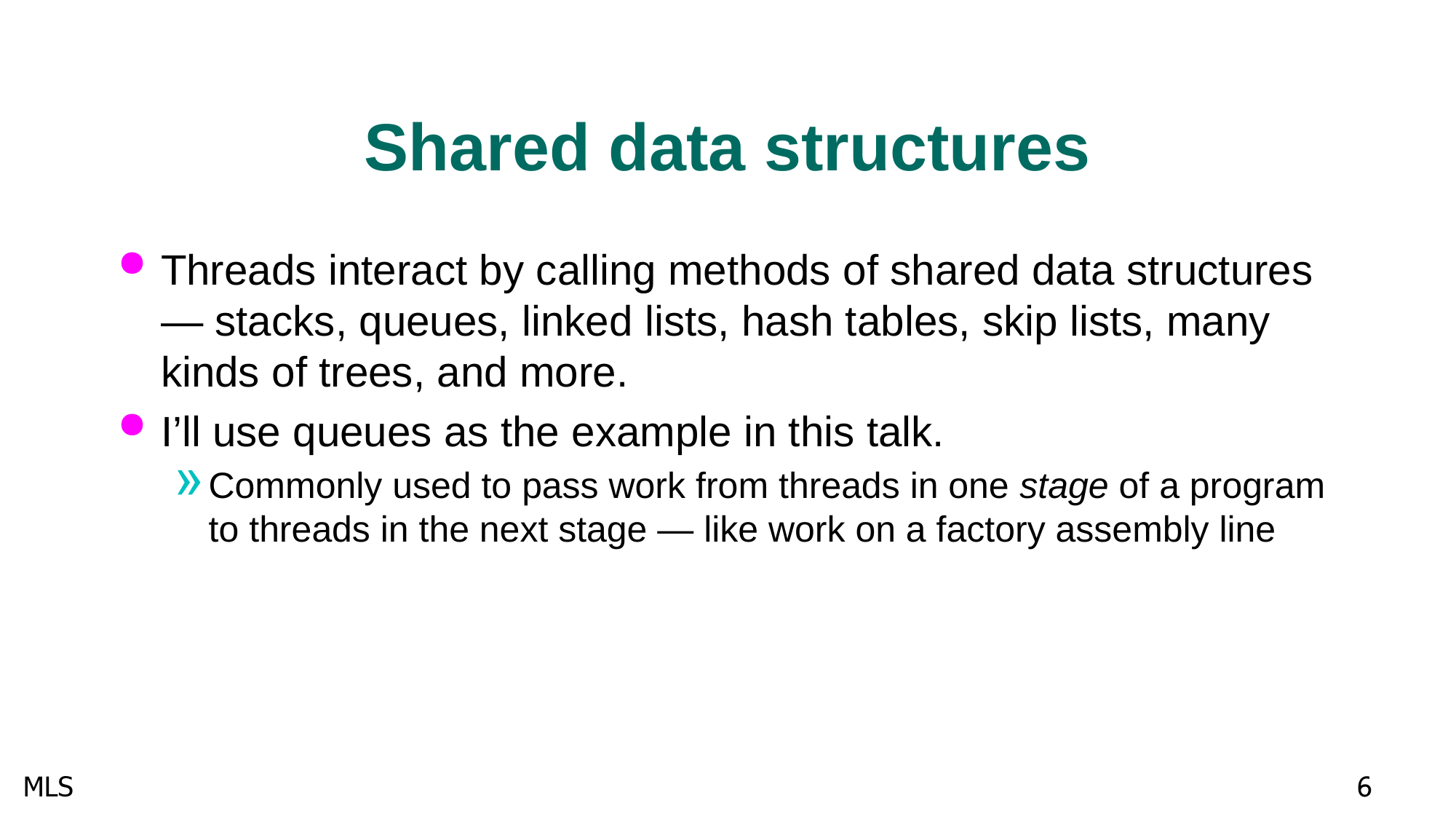

# Shared data structures
Threads interact by calling methods of shared data structures — stacks, queues, linked lists, hash tables, skip lists, many kinds of trees, and more.
I’ll use queues as the example in this talk.
Commonly used to pass work from threads in one stage of a program to threads in the next stage — like work on a factory assembly line